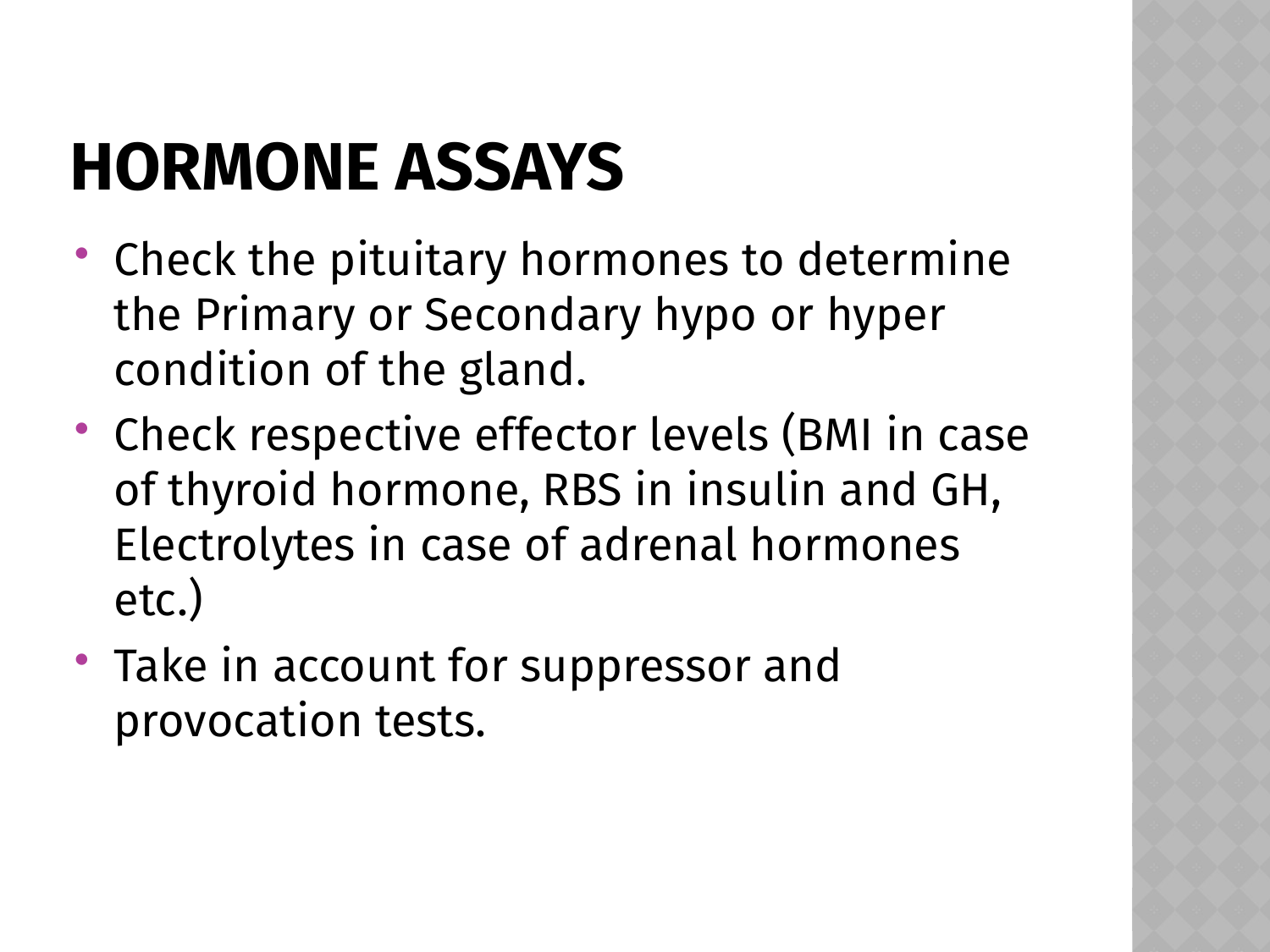

# Hormone Assays
Check the pituitary hormones to determine the Primary or Secondary hypo or hyper condition of the gland.
Check respective effector levels (BMI in case of thyroid hormone, RBS in insulin and GH, Electrolytes in case of adrenal hormones etc.)
Take in account for suppressor and provocation tests.